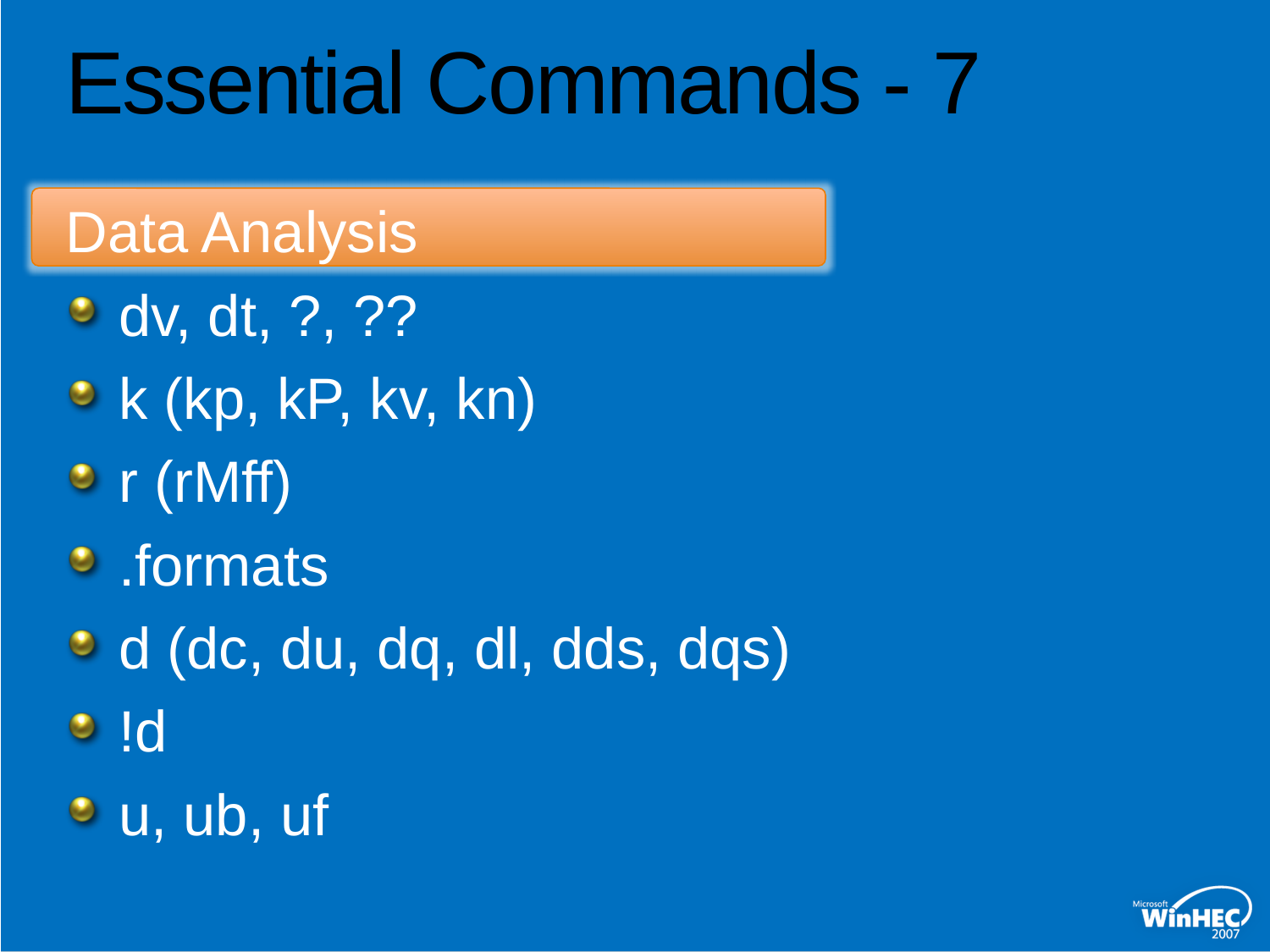

# Essential Commands - 7

Data Analysis
dv, dt, ?, ??
k (kp, kP, kv, kn)
r (rMff)
.formats
d (dc, du, dq, dl, dds, dqs)
!d
u, ub, uf